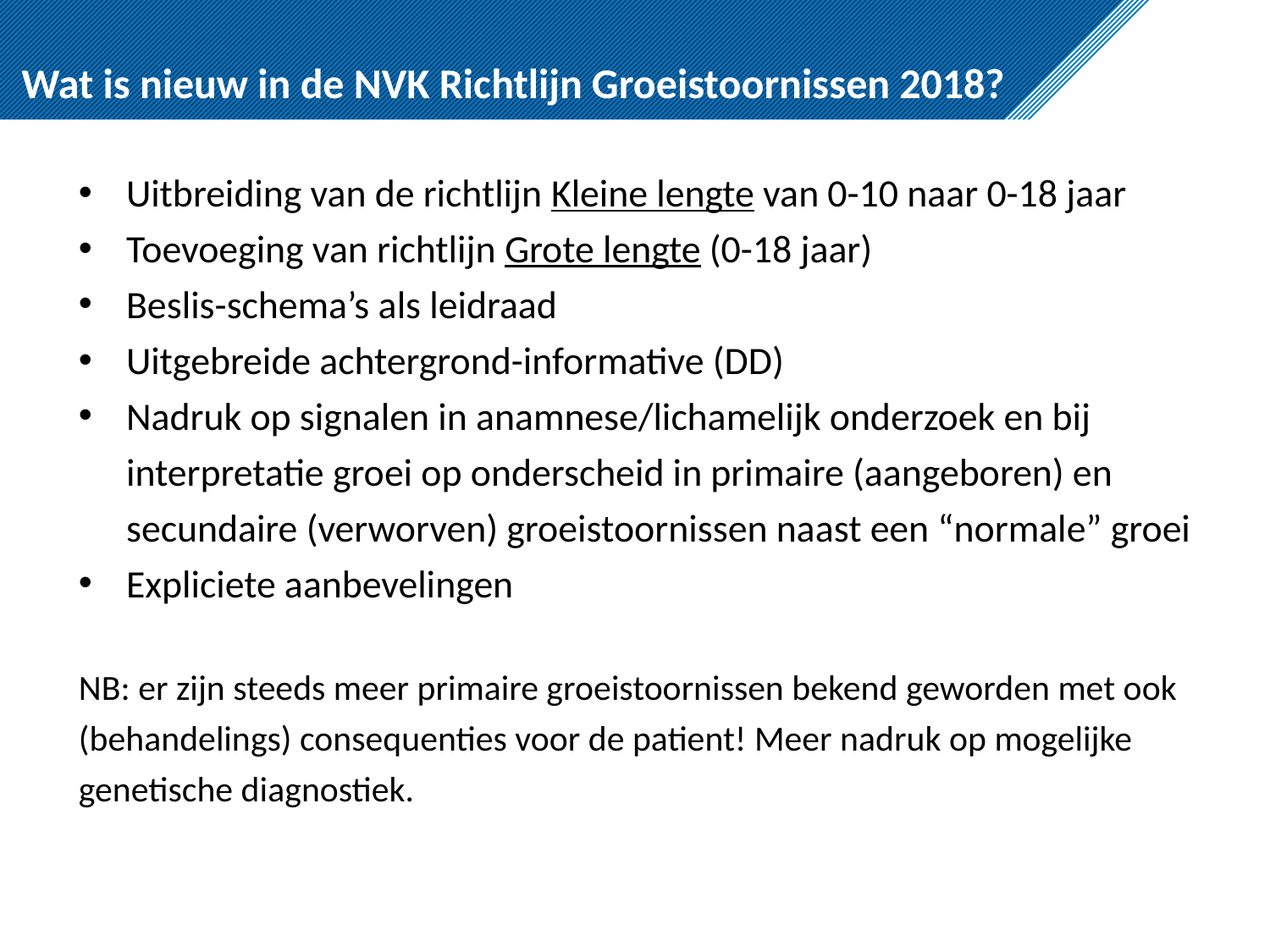

# Wat is nieuw in de NVK Richtlijn Groeistoornissen 2018?
Uitbreiding van de richtlijn Kleine lengte van 0-10 naar 0-18 jaar
Toevoeging van richtlijn Grote lengte (0-18 jaar)
Beslis-schema’s als leidraad
Uitgebreide achtergrond-informative (DD)
Nadruk op signalen in anamnese/lichamelijk onderzoek en bij interpretatie groei op onderscheid in primaire (aangeboren) en secundaire (verworven) groeistoornissen naast een “normale” groei
Expliciete aanbevelingen

NB: er zijn steeds meer primaire groeistoornissen bekend geworden met ook (behandelings) consequenties voor de patient! Meer nadruk op mogelijke genetische diagnostiek.